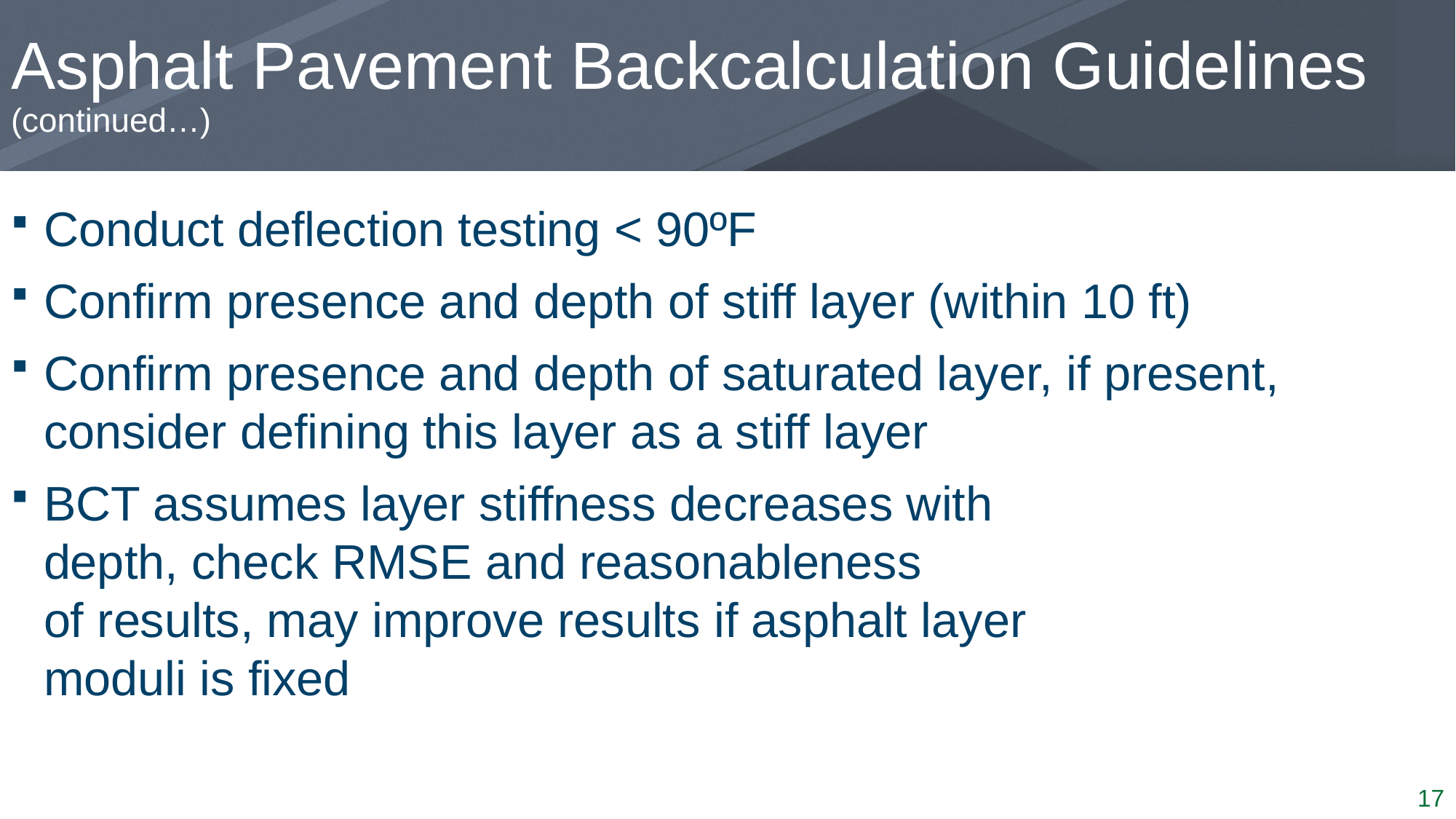

# Asphalt Pavement Backcalculation Guidelines (continued…)
Conduct deflection testing < 90ºF
Confirm presence and depth of stiff layer (within 10 ft)
Confirm presence and depth of saturated layer, if present,
consider defining this layer as a stiff layer
BCT assumes layer stiffness decreases with
depth, check RMSE and reasonableness
of results, may improve results if asphalt layer
moduli is fixed